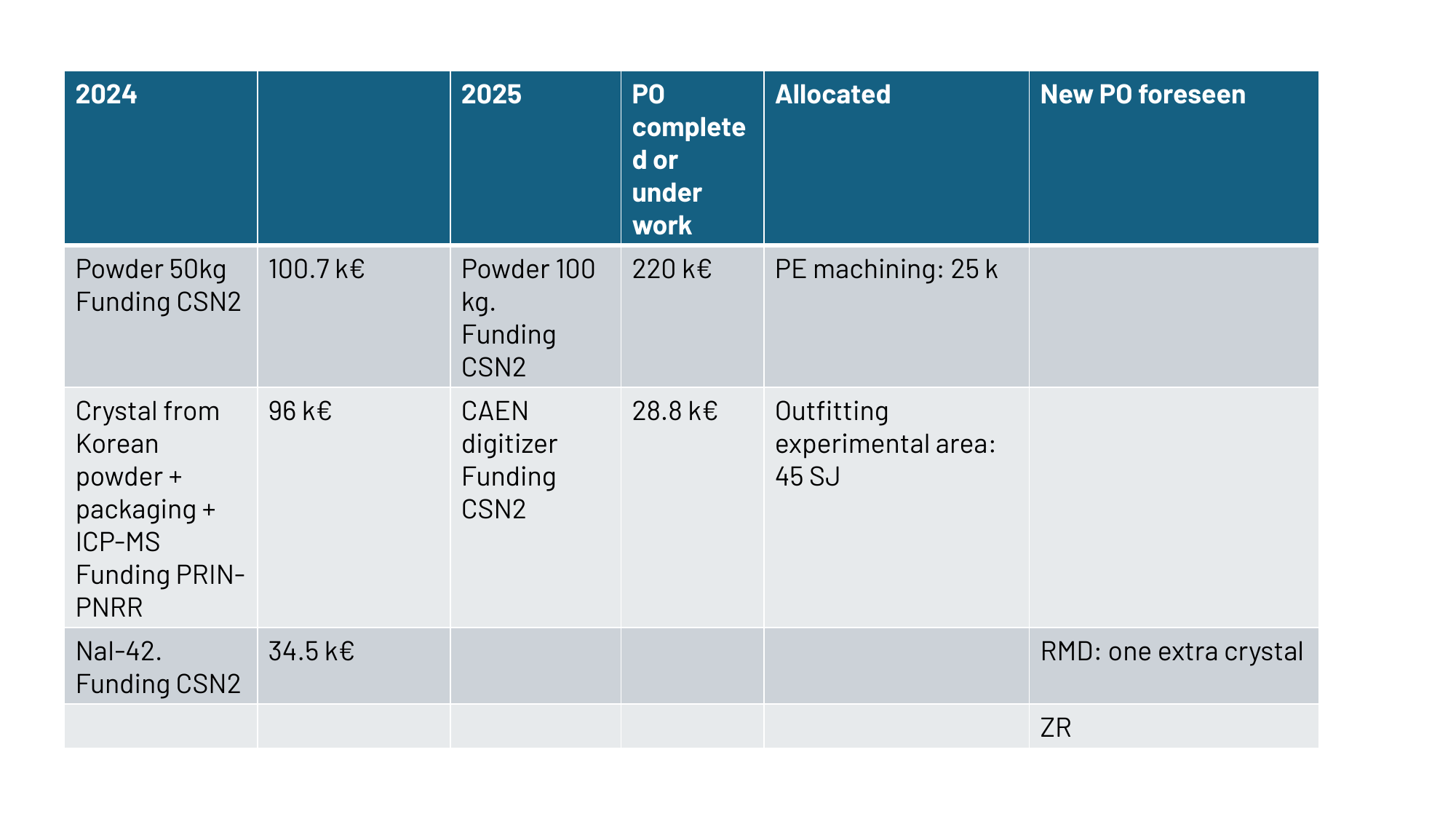

| 2024 |  | 2025 | PO completed or under work | Allocated | New PO foreseen |
| --- | --- | --- | --- | --- | --- |
| Powder 50kg Funding CSN2 | 100.7 k€ | Powder 100 kg. Funding CSN2 | 220 k€ | PE machining: 25 k |  |
| Crystal from Korean powder + packaging + ICP-MS Funding PRIN-PNRR | 96 k€ | CAEN digitizer Funding CSN2 | 28.8 k€ | Outfitting experimental area: 45 SJ |  |
| NaI-42. Funding CSN2 | 34.5 k€ |  |  |  | RMD: one extra crystal |
|  |  |  |  |  | ZR |